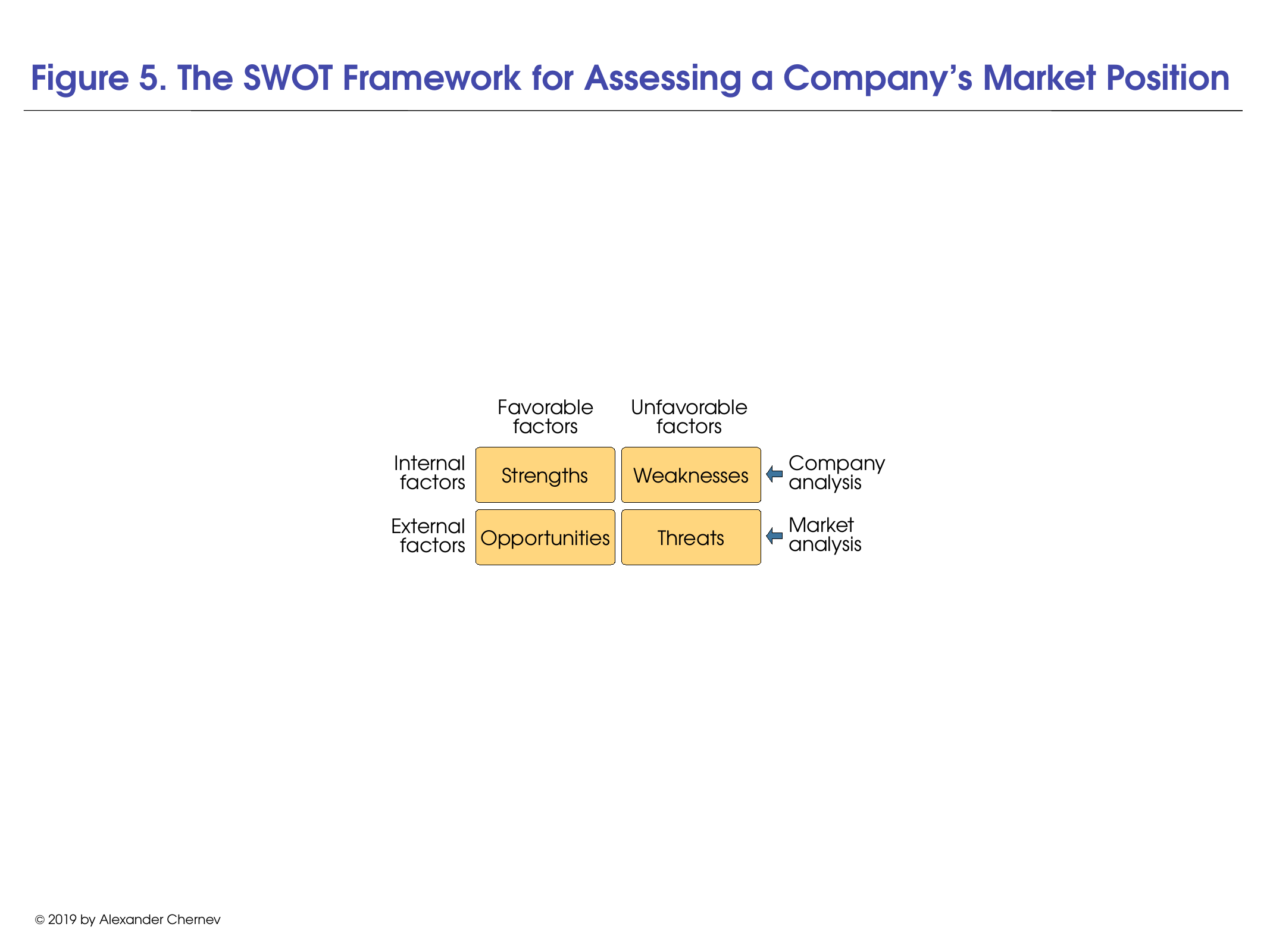

# Figure 5. The SWOT Framework for Assessing a Company’s Market Position

Favorable factors
Unfavorable factors
Strengths
Weaknesses
Internal factors
Company analysis

Opportunities
Threats
Market analysis
External factors